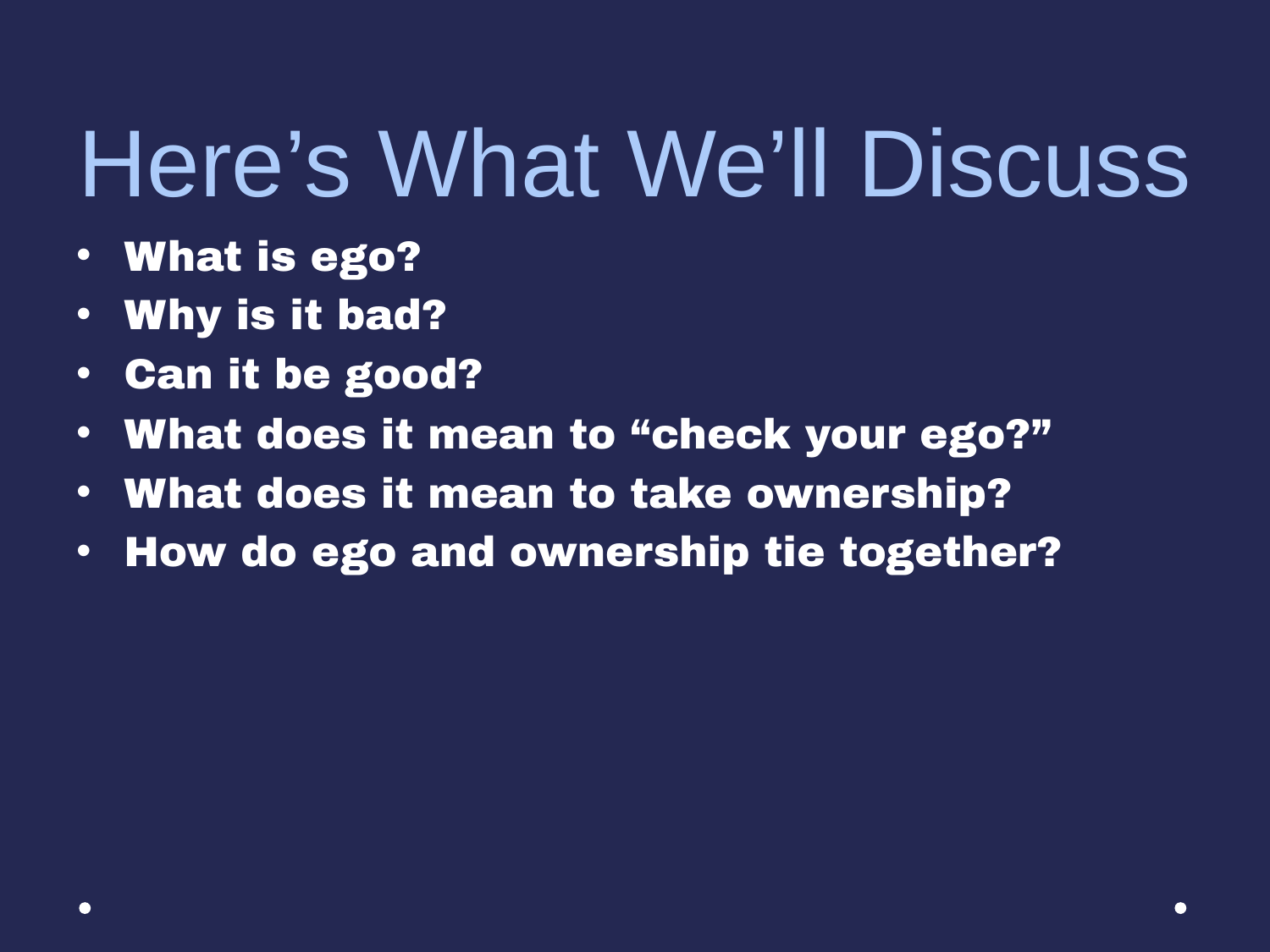

# Here’s What We’ll Discuss
What is ego?
Why is it bad?
Can it be good?
What does it mean to “check your ego?”
What does it mean to take ownership?
How do ego and ownership tie together?